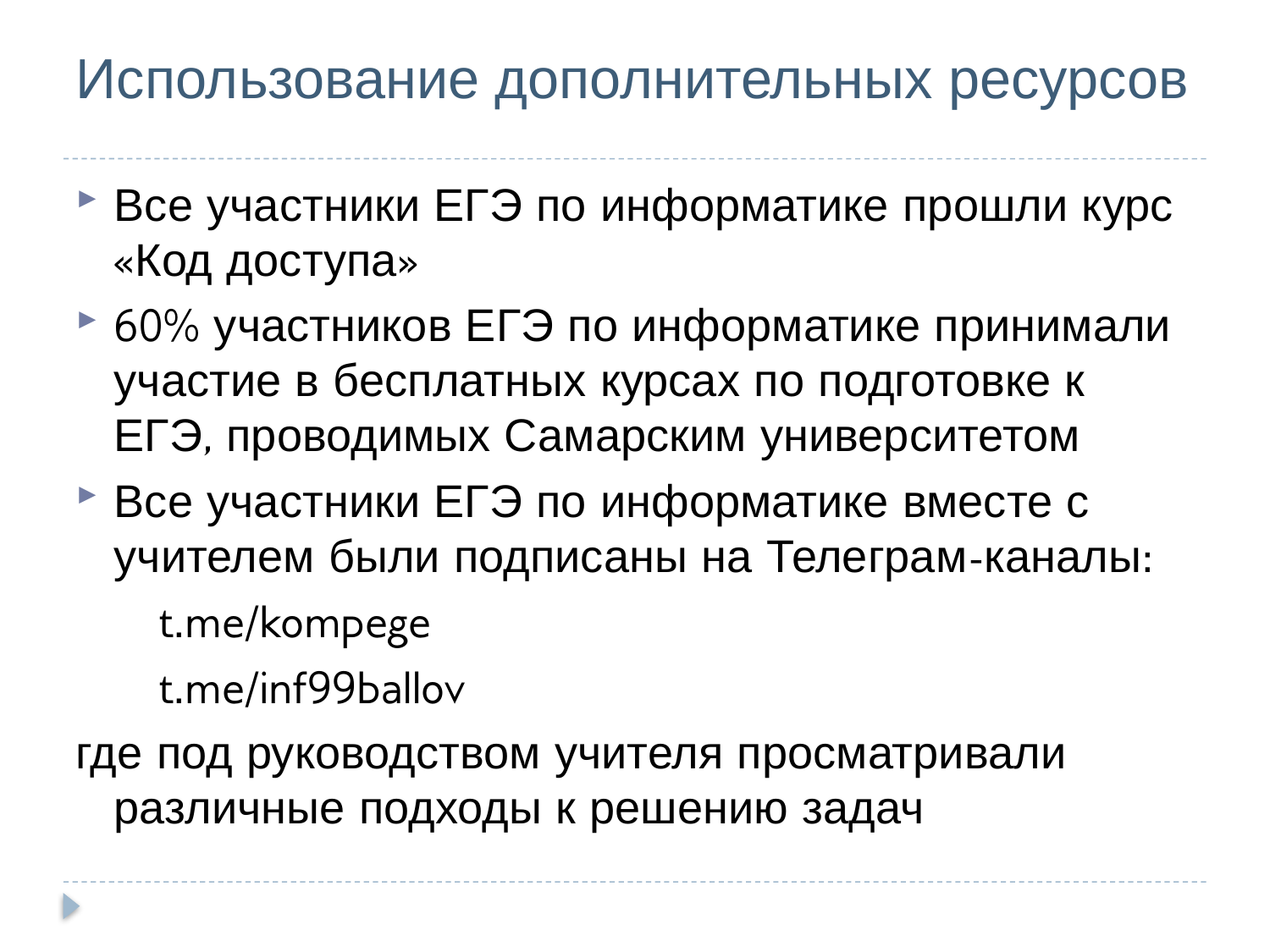

# Использование дополнительных ресурсов
Все участники ЕГЭ по информатике прошли курс «Код доступа»
60% участников ЕГЭ по информатике принимали участие в бесплатных курсах по подготовке к ЕГЭ, проводимых Самарским университетом
Все участники ЕГЭ по информатике вместе с учителем были подписаны на Телеграм-каналы:
      t.me/kompege
      t.me/inf99ballov
где под руководством учителя просматривали различные подходы к решению задач